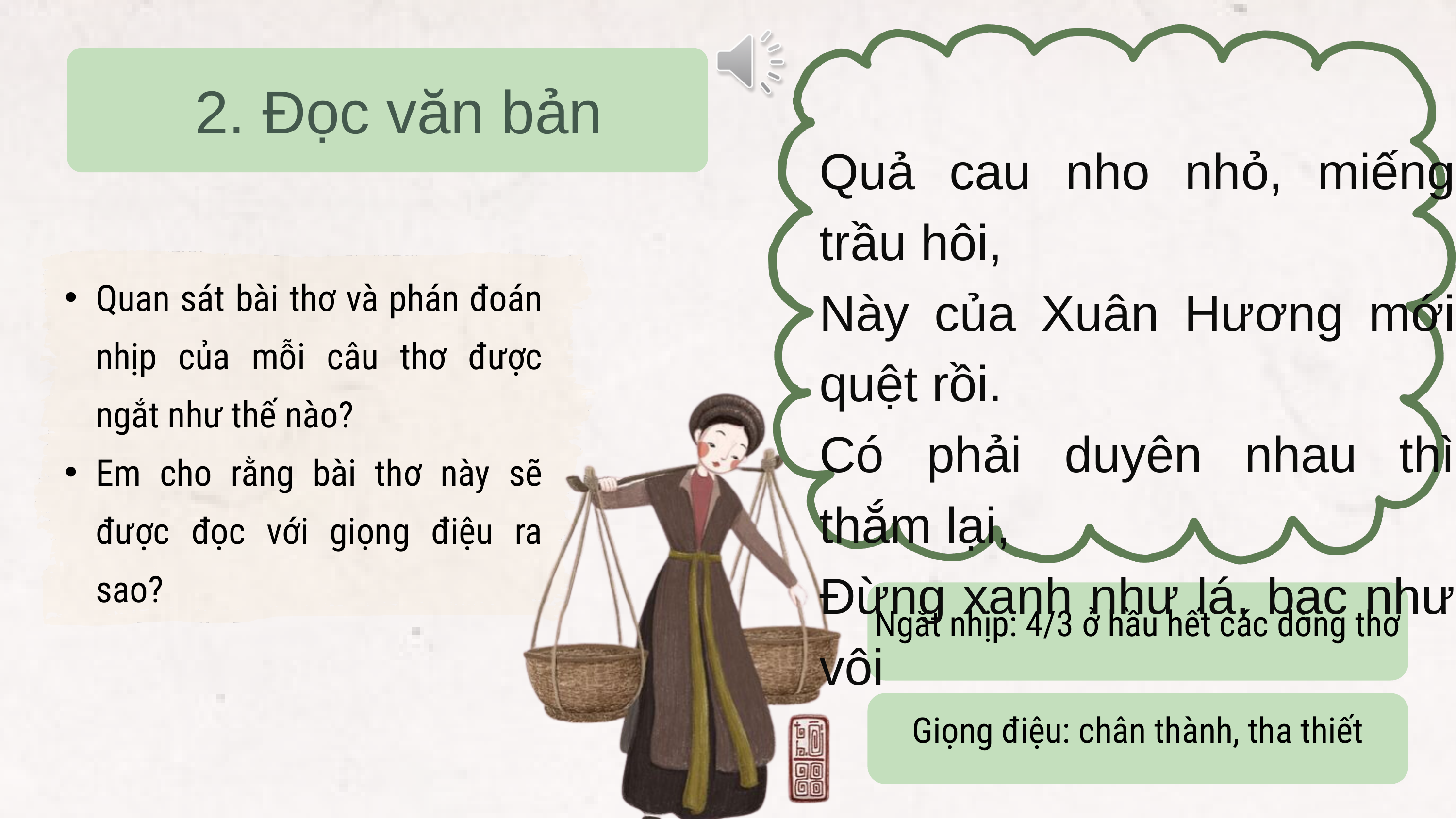

2. Đọc văn bản
Quả cau nho nhỏ, miếng trầu hôi,
Này của Xuân Hương mới quệt rồi.
Có phải duyên nhau thì thắm lại,
Đừng xanh như lá, bạc như vôi

Quan sát bài thơ và phán đoán nhịp của mỗi câu thơ được ngắt như thế nào?
Em cho rằng bài thơ này sẽ được đọc với giọng điệu ra sao?

Ngắt nhịp: 4/3 ở hầu hết các dòng thơ

Giọng điệu: chân thành, tha thiết